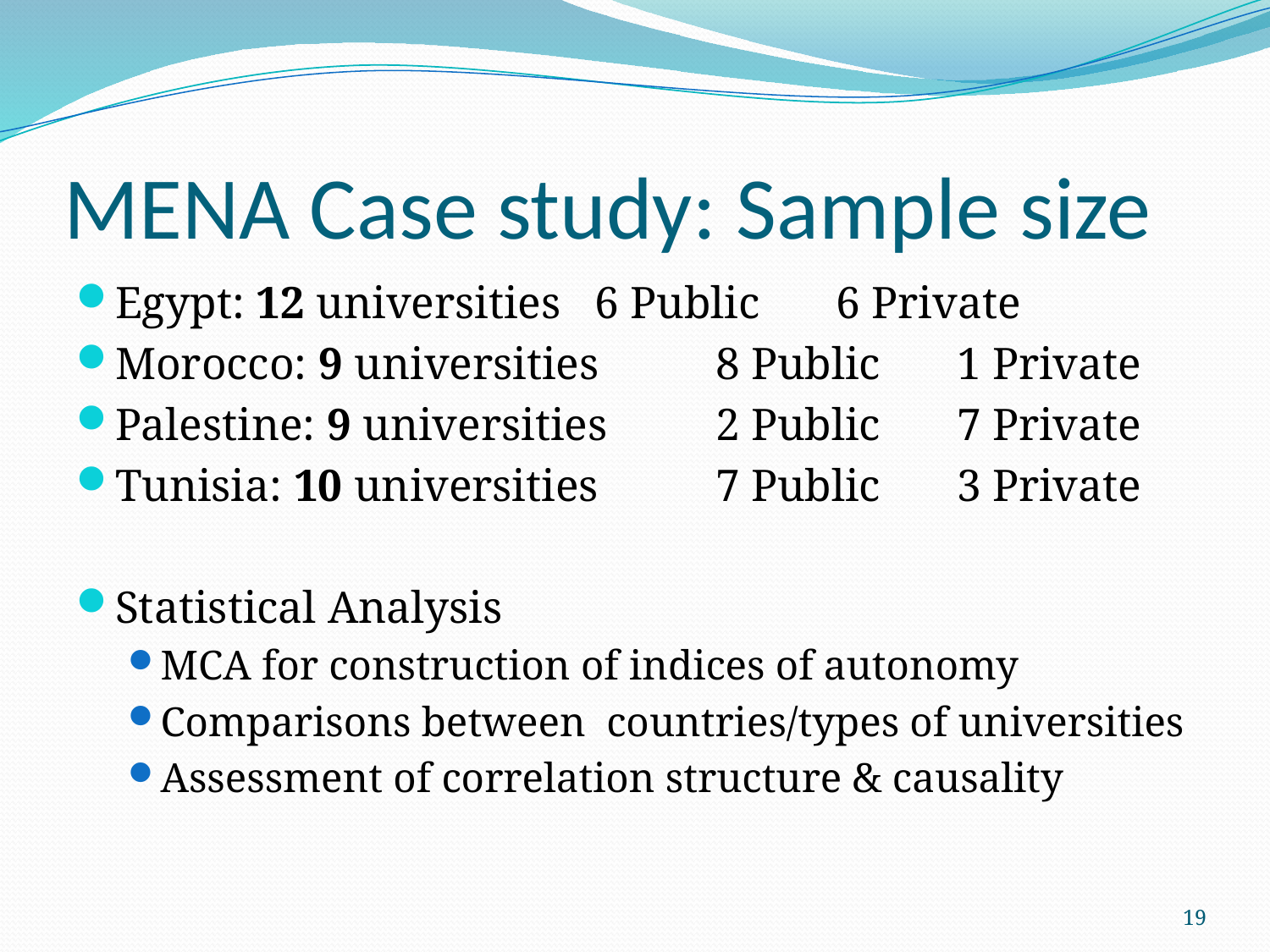

# MENA Case study: Sample size
Egypt: 12 universities		6 Public	6 Private
Morocco: 9 universities		8 Public	1 Private
Palestine: 9 universities		2 Public	7 Private
Tunisia: 10 universities		7 Public	3 Private

Statistical Analysis
MCA for construction of indices of autonomy
Comparisons between  countries/types of universities
Assessment of correlation structure & causality
19